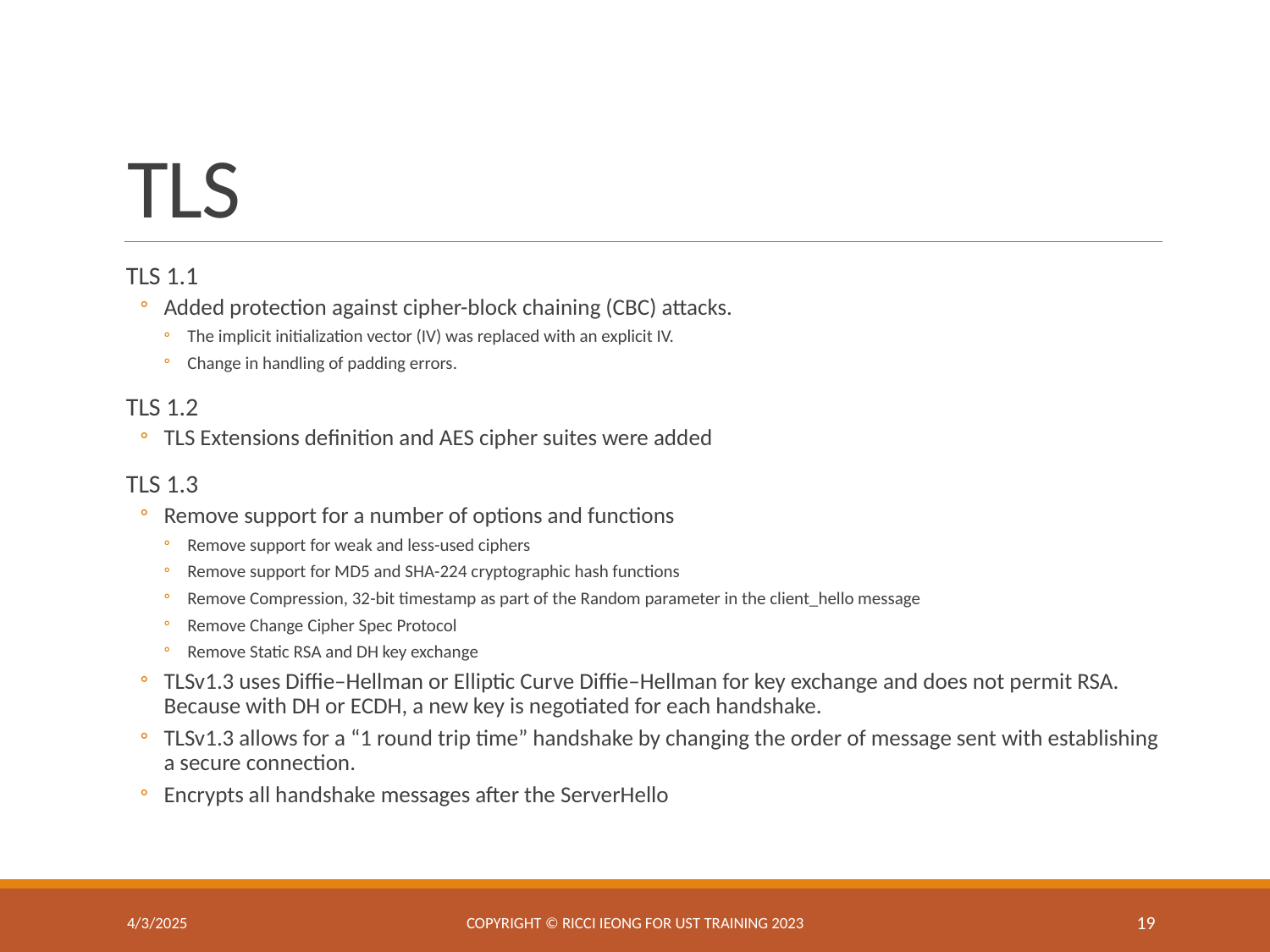

# TLS
TLS 1.1
Added protection against cipher-block chaining (CBC) attacks.
The implicit initialization vector (IV) was replaced with an explicit IV.
Change in handling of padding errors.
TLS 1.2
TLS Extensions definition and AES cipher suites were added
TLS 1.3
Remove support for a number of options and functions
Remove support for weak and less-used ciphers
Remove support for MD5 and SHA-224 cryptographic hash functions
Remove Compression, 32-bit timestamp as part of the Random parameter in the client_hello message
Remove Change Cipher Spec Protocol
Remove Static RSA and DH key exchange
TLSv1.3 uses Diffie–Hellman or Elliptic Curve Diffie–Hellman for key exchange and does not permit RSA. Because with DH or ECDH, a new key is negotiated for each handshake.
TLSv1.3 allows for a “1 round trip time” handshake by changing the order of message sent with establishing a secure connection.
Encrypts all handshake messages after the ServerHello
4/3/2025
Copyright © Ricci IEONG for UST training 2023
19